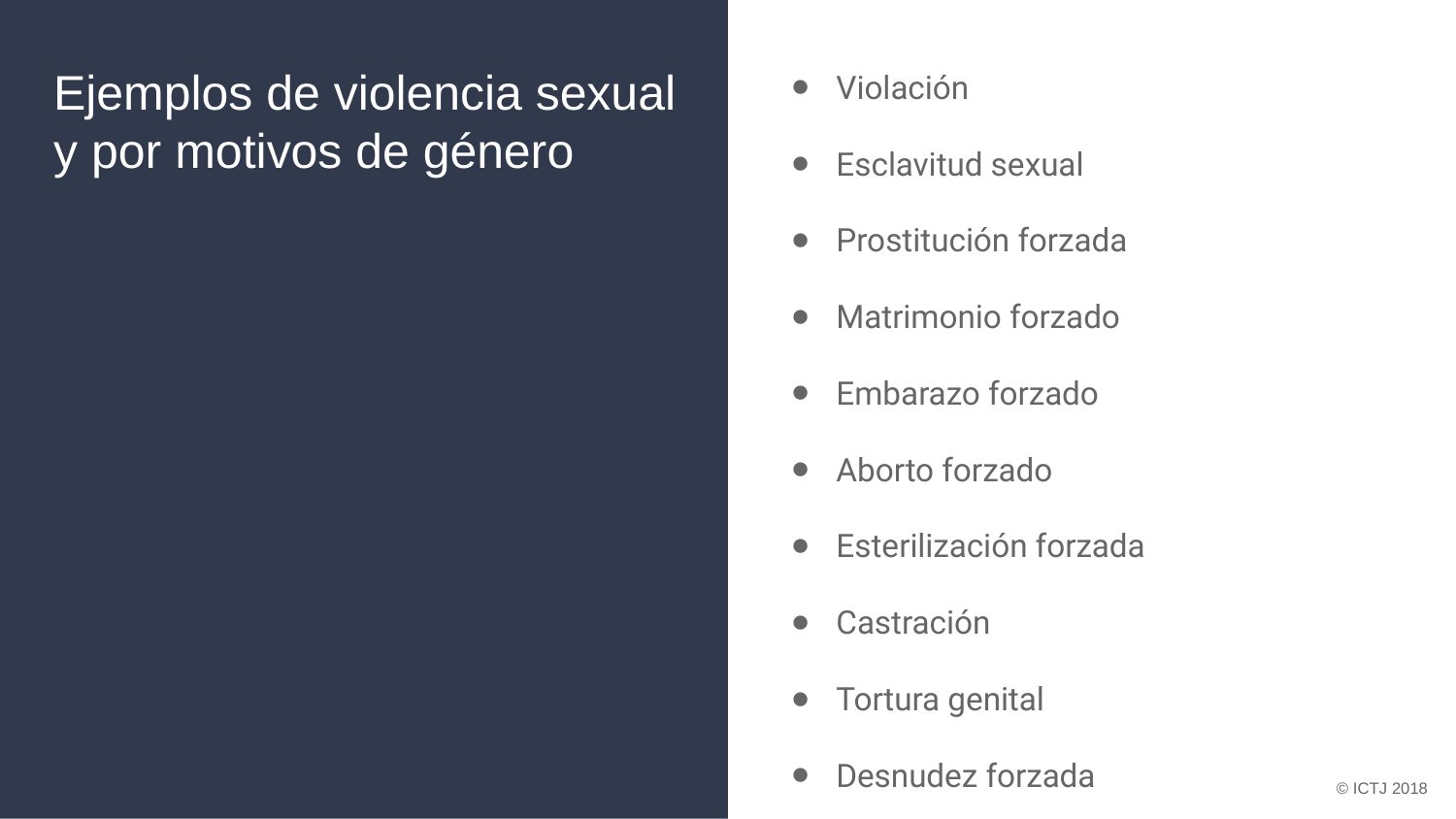

# Ejemplos de violencia sexual y por motivos de género
Violación
Esclavitud sexual
Prostitución forzada
Matrimonio forzado
Embarazo forzado
Aborto forzado
Esterilización forzada
Castración
Tortura genital
Desnudez forzada

© ICTJ 2018